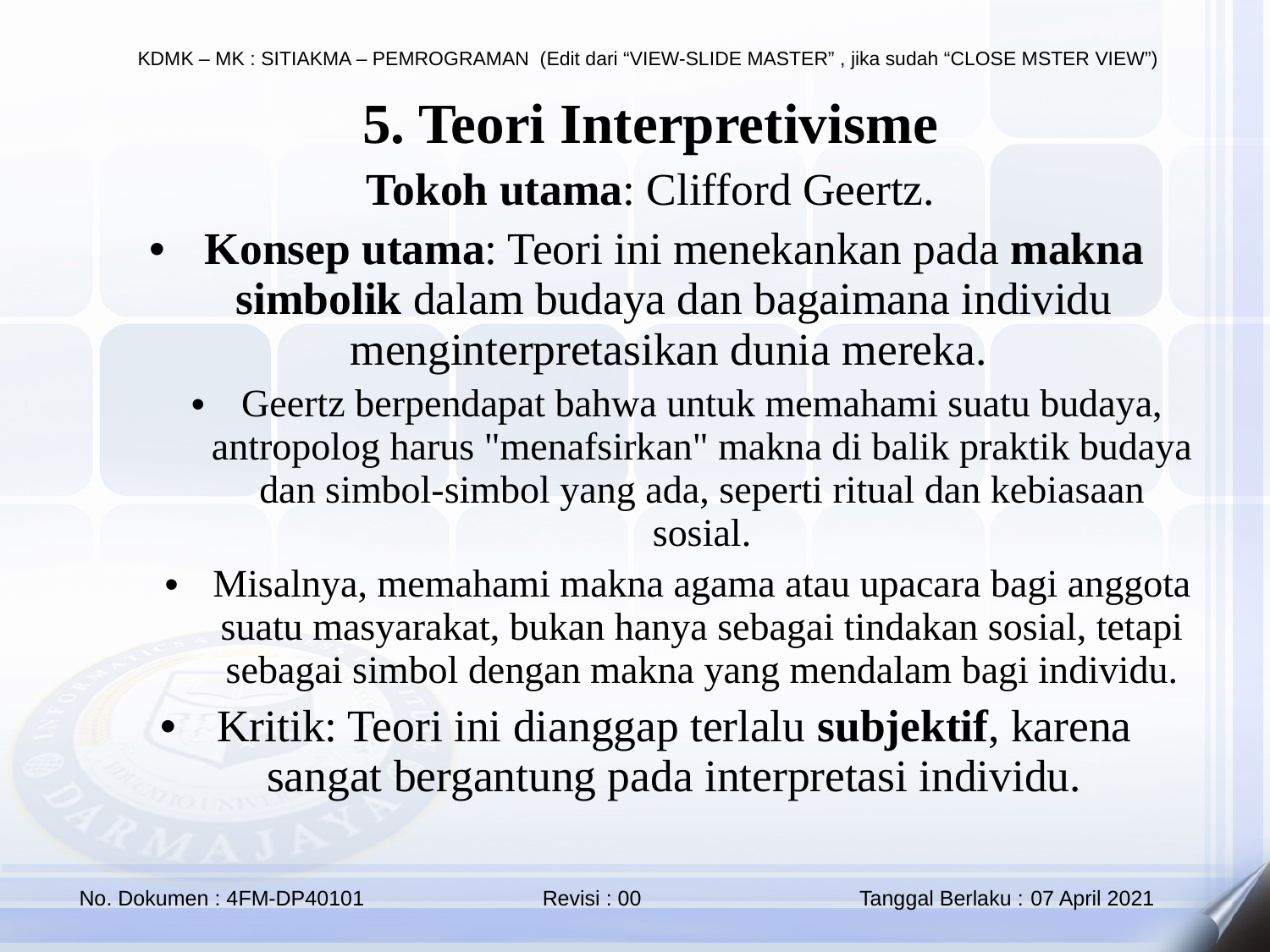

5. Teori Interpretivisme
Tokoh utama: Clifford Geertz.
Konsep utama: Teori ini menekankan pada makna simbolik dalam budaya dan bagaimana individu menginterpretasikan dunia mereka.
Geertz berpendapat bahwa untuk memahami suatu budaya, antropolog harus "menafsirkan" makna di balik praktik budaya dan simbol-simbol yang ada, seperti ritual dan kebiasaan sosial.
Misalnya, memahami makna agama atau upacara bagi anggota suatu masyarakat, bukan hanya sebagai tindakan sosial, tetapi sebagai simbol dengan makna yang mendalam bagi individu.
Kritik: Teori ini dianggap terlalu subjektif, karena sangat bergantung pada interpretasi individu.